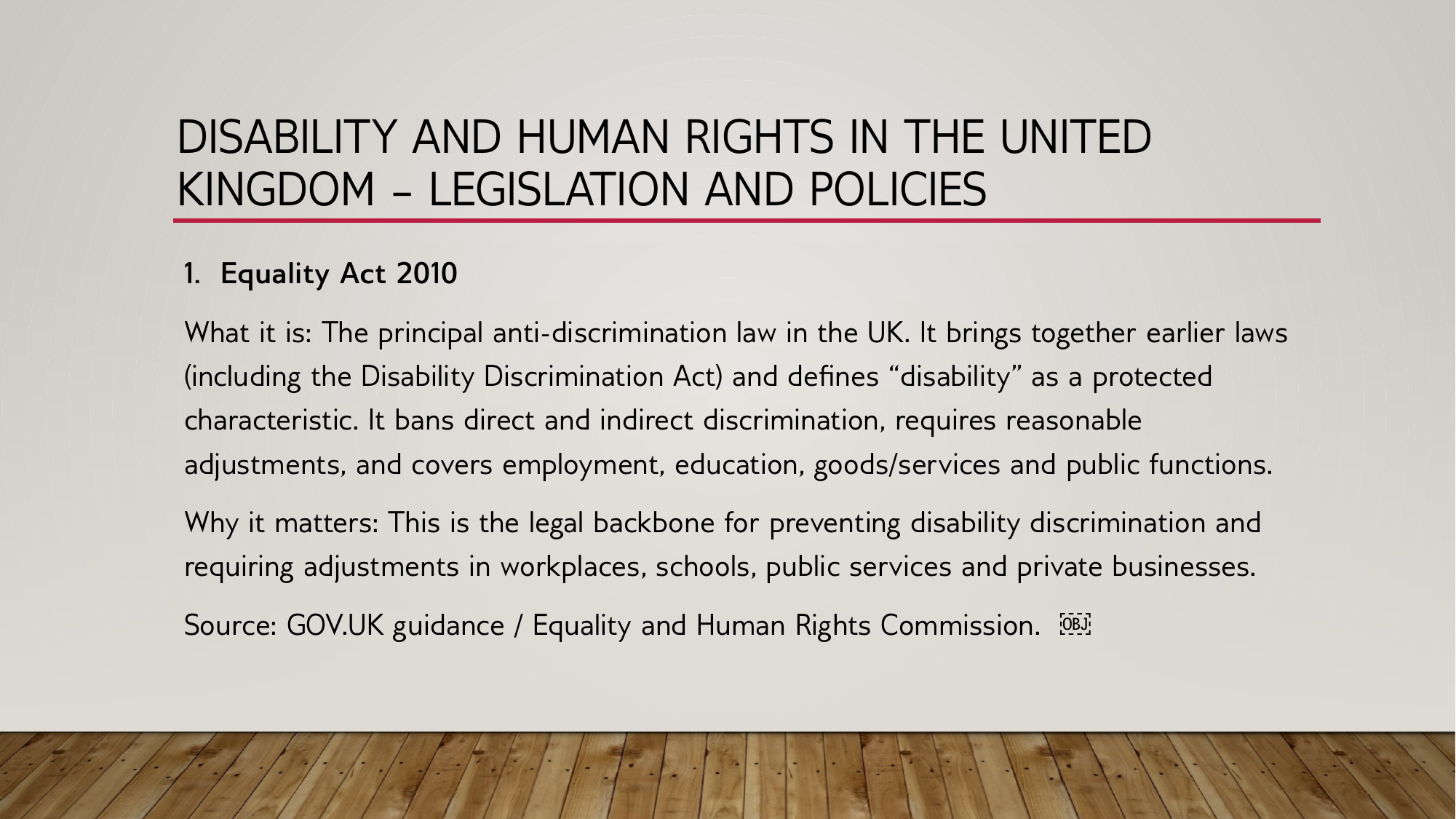

# Disability and human rights in the United Kingdom – legislation and Policies
1.  Equality Act 2010
What it is: The principal anti-discrimination law in the UK. It brings together earlier laws (including the Disability Discrimination Act) and defines “disability” as a protected characteristic. It bans direct and indirect discrimination, requires reasonable adjustments, and covers employment, education, goods/services and public functions.
Why it matters: This is the legal backbone for preventing disability discrimination and requiring adjustments in workplaces, schools, public services and private businesses.
Source: GOV.UK guidance / Equality and Human Rights Commission.  ￼